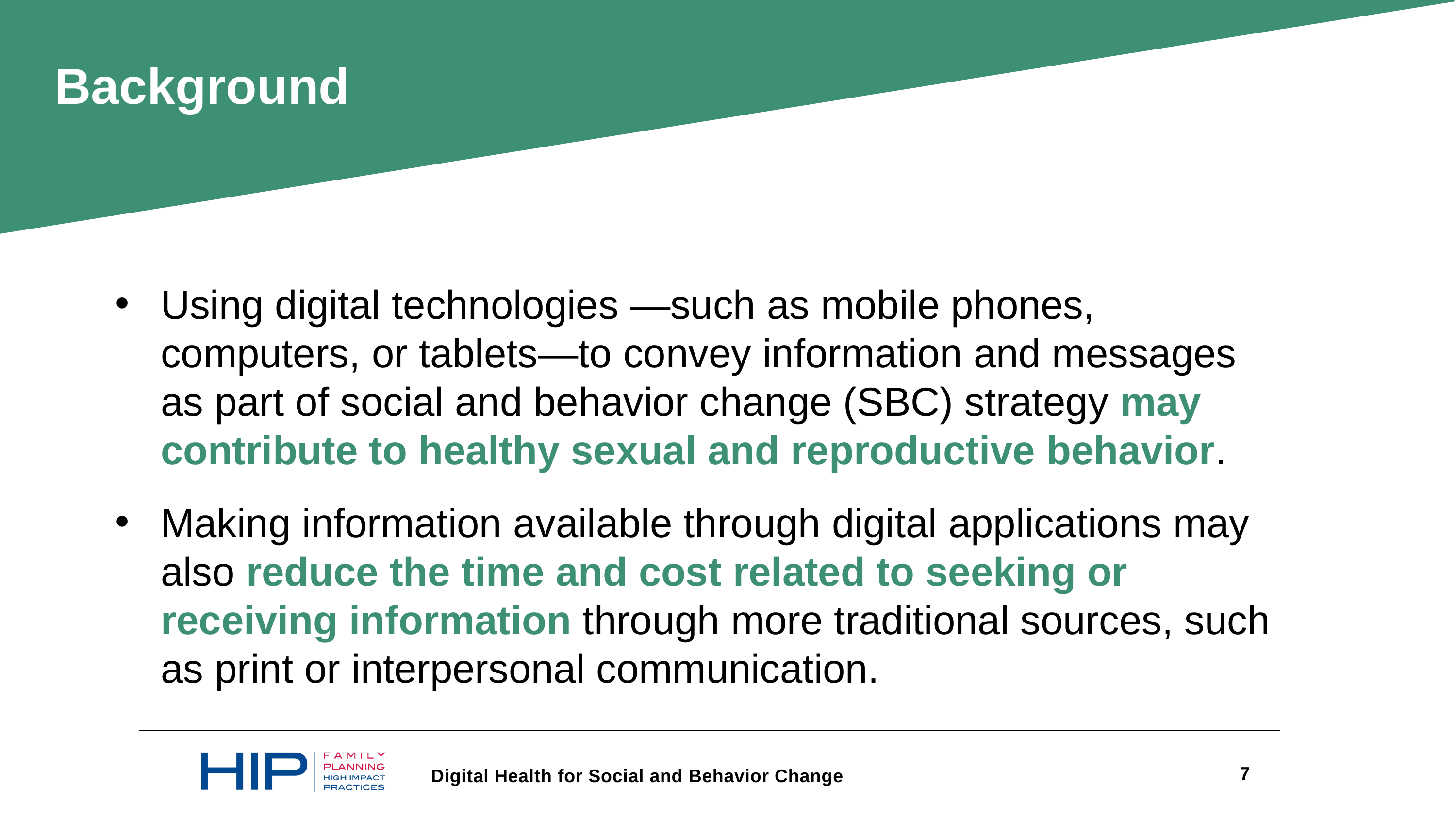

Background
Using digital technologies —such as mobile phones, computers, or tablets—to convey information and messages as part of social and behavior change (SBC) strategy may contribute to healthy sexual and reproductive behavior.
Making information available through digital applications may also reduce the time and cost related to seeking or receiving information through more traditional sources, such as print or interpersonal communication.
7